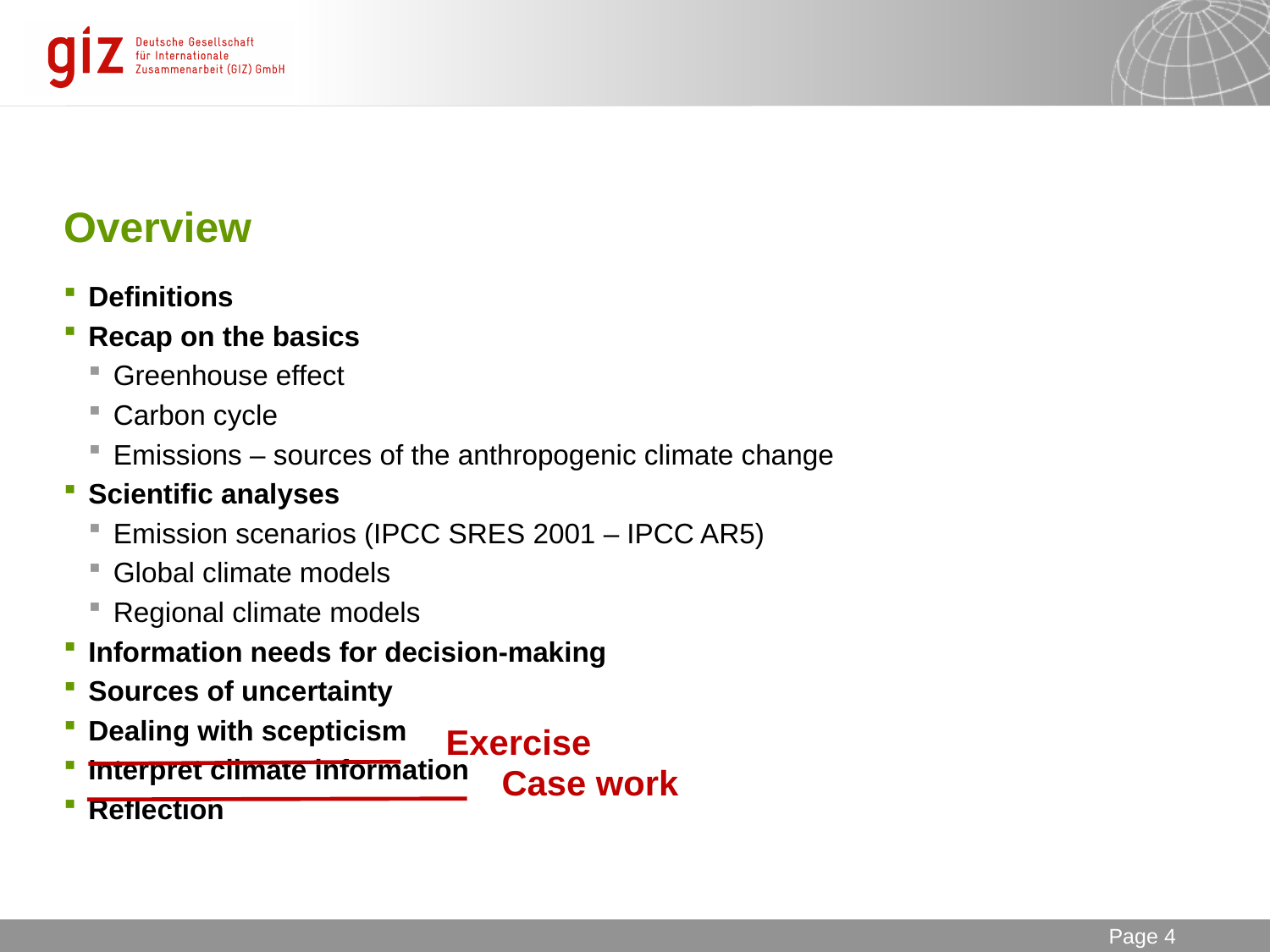

# Overview
Definitions
Recap on the basics
Greenhouse effect
Carbon cycle
Emissions – sources of the anthropogenic climate change
Scientific analyses
Emission scenarios (IPCC SRES 2001 – IPCC AR5)
Global climate models
Regional climate models
Information needs for decision-making
Sources of uncertainty
Dealing with scepticism
Interpret climate information
Reflection

Exercise
Case work